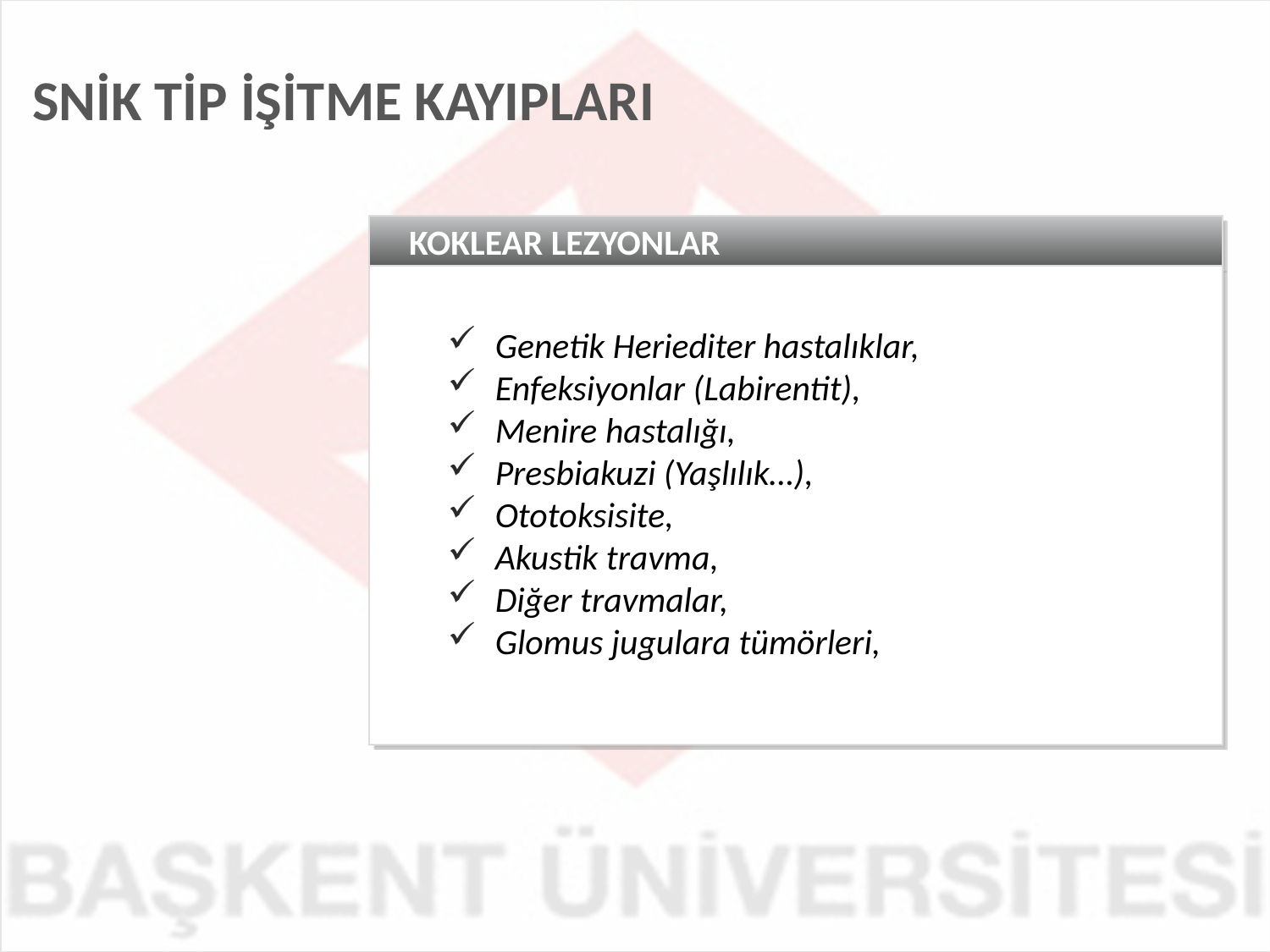

SNİK TİP İŞİTME KAYIPLARI

KOKLEAR LEZYONLAR

Genetik Heriediter hastalıklar,
Enfeksiyonlar (Labirentit),
Menire hastalığı,
Presbiakuzi (Yaşlılık…),
Ototoksisite,
Akustik travma,
Diğer travmalar,
Glomus jugulara tümörleri,